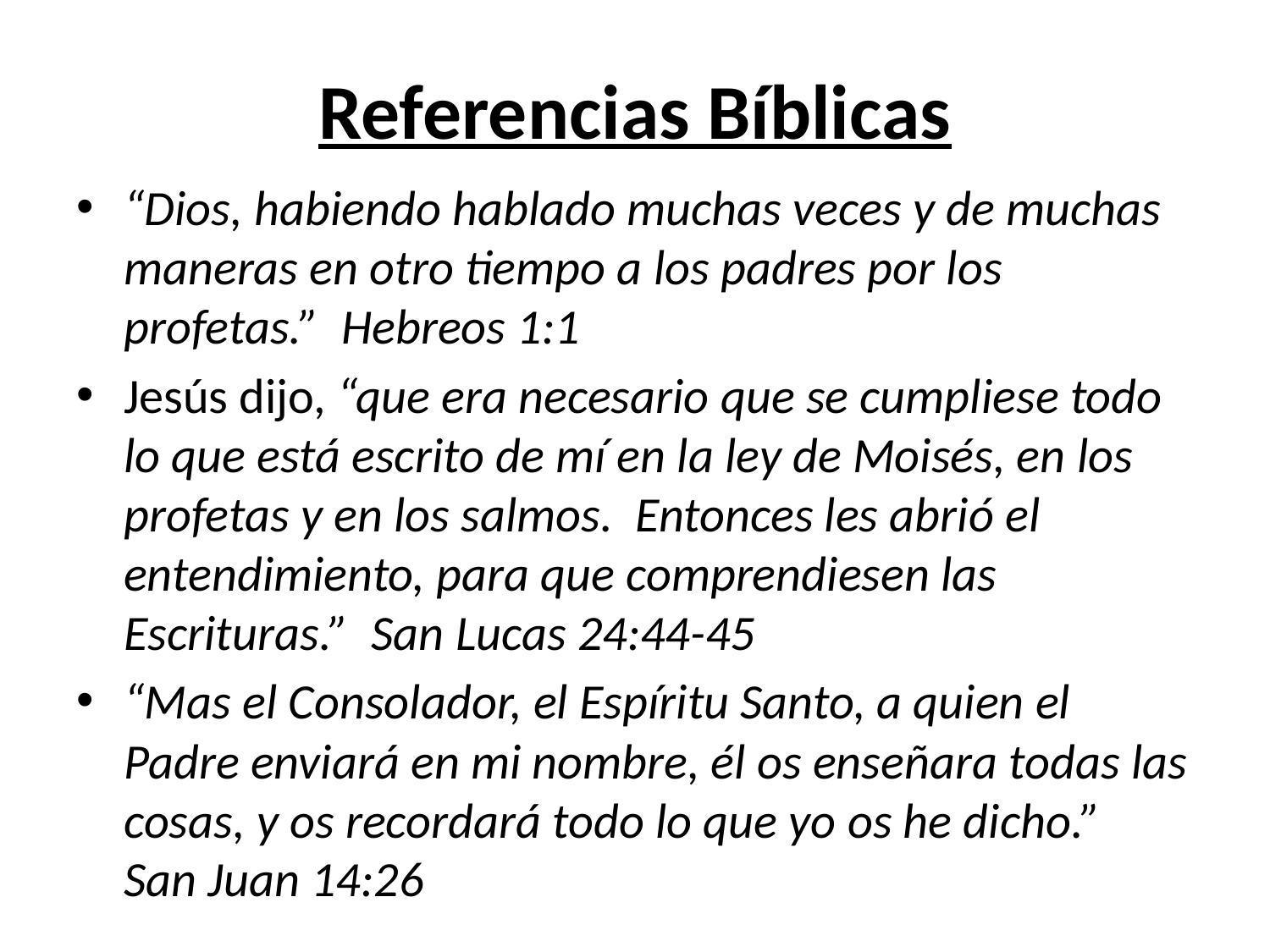

# Referencias Bíblicas
“Dios, habiendo hablado muchas veces y de muchas maneras en otro tiempo a los padres por los profetas.”  Hebreos 1:1
Jesús dijo, “que era necesario que se cumpliese todo lo que está escrito de mí en la ley de Moisés, en los profetas y en los salmos.  Entonces les abrió el entendimiento, para que comprendiesen las Escrituras.”  San Lucas 24:44-45
“Mas el Consolador, el Espíritu Santo, a quien el Padre enviará en mi nombre, él os enseñara todas las cosas, y os recordará todo lo que yo os he dicho.”  San Juan 14:26